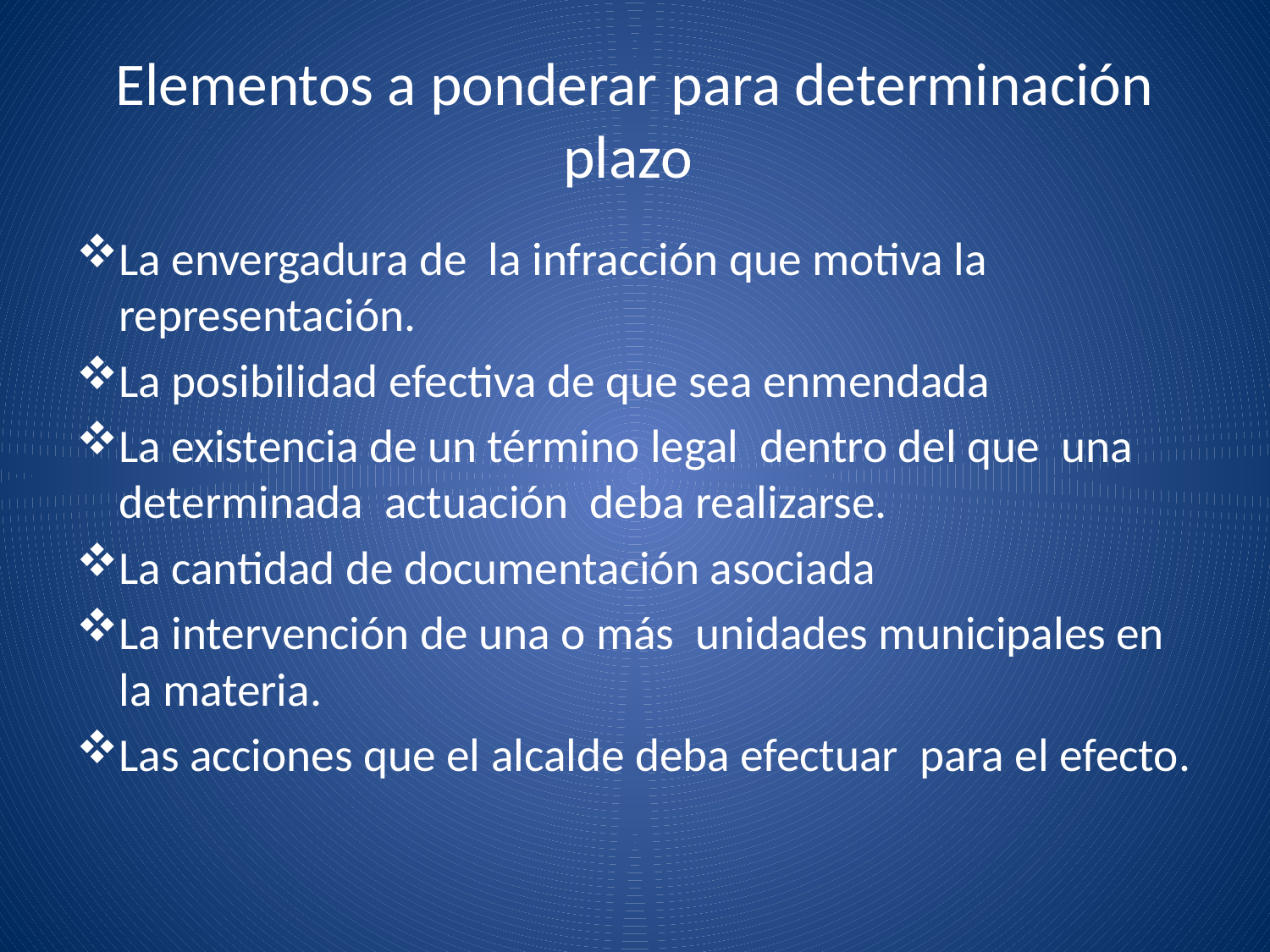

# Elementos a ponderar para determinación plazo
La envergadura de  la infracción que motiva la representación.
La posibilidad efectiva de que sea enmendada
La existencia de un término legal  dentro del que  una determinada  actuación  deba realizarse.
La cantidad de documentación asociada
La intervención de una o más  unidades municipales en la materia.
Las acciones que el alcalde deba efectuar  para el efecto.